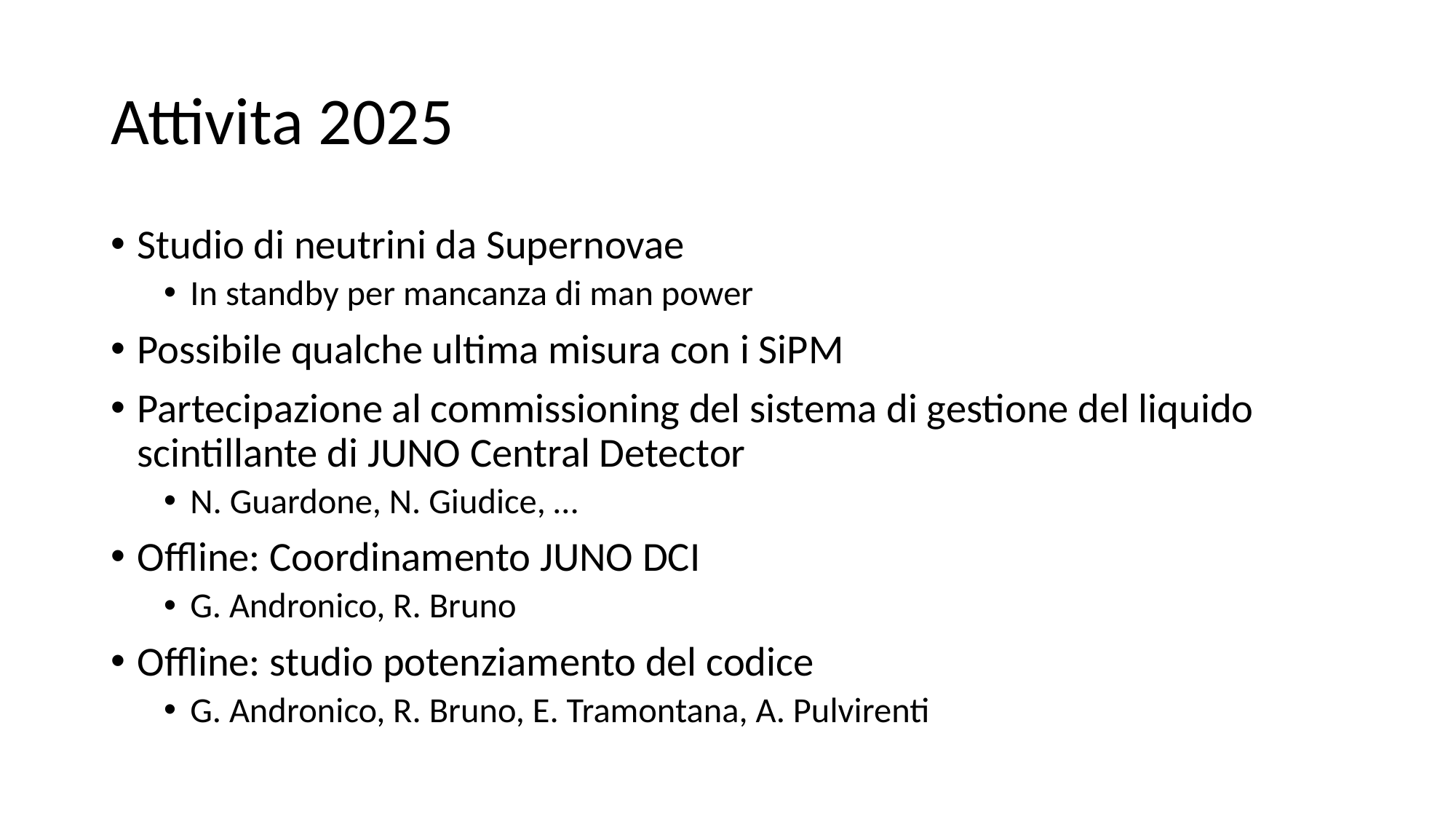

# Attivita 2025
Studio di neutrini da Supernovae
In standby per mancanza di man power
Possibile qualche ultima misura con i SiPM
Partecipazione al commissioning del sistema di gestione del liquido scintillante di JUNO Central Detector
N. Guardone, N. Giudice, …
Offline: Coordinamento JUNO DCI
G. Andronico, R. Bruno
Offline: studio potenziamento del codice
G. Andronico, R. Bruno, E. Tramontana, A. Pulvirenti